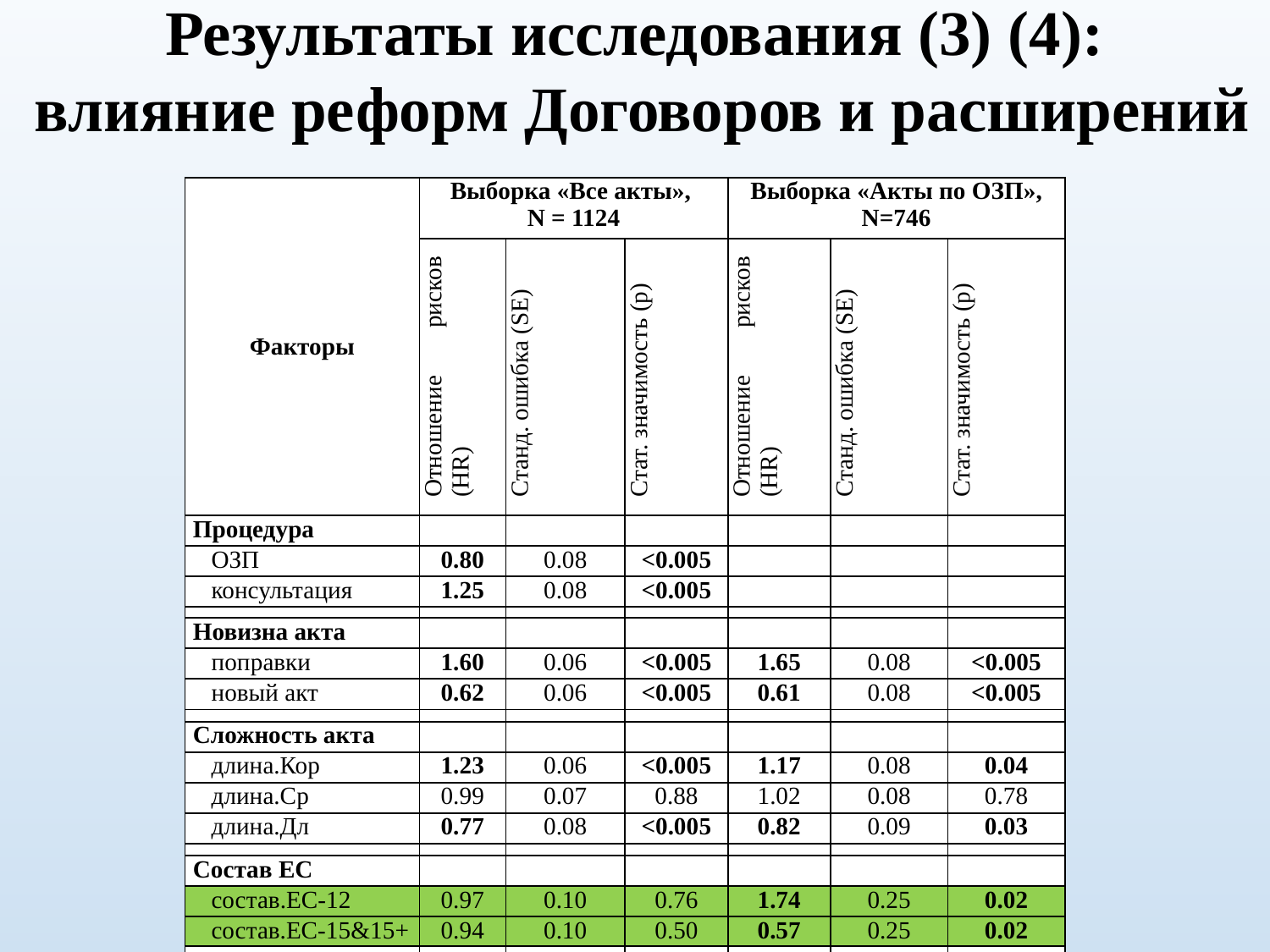

# Результаты исследования (3) (4): влияние реформ Договоров и расширений
| Факторы | Выборка «Все акты», N = 1124 |  |  | Выборка «Акты по ОЗП», N=746 |  |  |
| --- | --- | --- | --- | --- | --- | --- |
|  | Отношение рисков (HR) | Станд. ошибка (SE) | Стат. значимость (p) | Отношение рисков (HR) | Станд. ошибка (SE) | Стат. значимость (p) |
| Процедура |  |  |  |  |  |  |
| ОЗП | 0.80 | 0.08 | <0.005 |  |  |  |
| консультация | 1.25 | 0.08 | <0.005 |  |  |  |
|  |  |  |  |  |  |  |
| Новизна акта |  |  |  |  |  |  |
| поправки | 1.60 | 0.06 | <0.005 | 1.65 | 0.08 | <0.005 |
| новый акт | 0.62 | 0.06 | <0.005 | 0.61 | 0.08 | <0.005 |
|  |  |  |  |  |  |  |
| Сложность акта |  |  |  |  |  |  |
| длина.Кор | 1.23 | 0.06 | <0.005 | 1.17 | 0.08 | 0.04 |
| длина.Ср | 0.99 | 0.07 | 0.88 | 1.02 | 0.08 | 0.78 |
| длина.Дл | 0.77 | 0.08 | <0.005 | 0.82 | 0.09 | 0.03 |
|  |  |  |  |  |  |  |
| Состав ЕС |  |  |  |  |  |  |
| состав.ЕС-12 | 0.97 | 0.10 | 0.76 | 1.74 | 0.25 | 0.02 |
| состав.ЕС-15&15+ | 0.94 | 0.10 | 0.50 | 0.57 | 0.25 | 0.02 |
|  |  |  |  |  |  |  |
| Правовая база |  |  |  |  |  |  |
| дог.доАД | 0.77 | 0.09 | <0.005 | 0.65 | 0.12 | <0.005 |
| дог.АД&доМИС | 0.91 | 0.07 | 0.15 | 0.93 | 0.08 | 0.35 |
| дог.МИС&позднее | 1.32 | 0.07 | <0.005 | 1.33 | 0.08 | <0.005 |